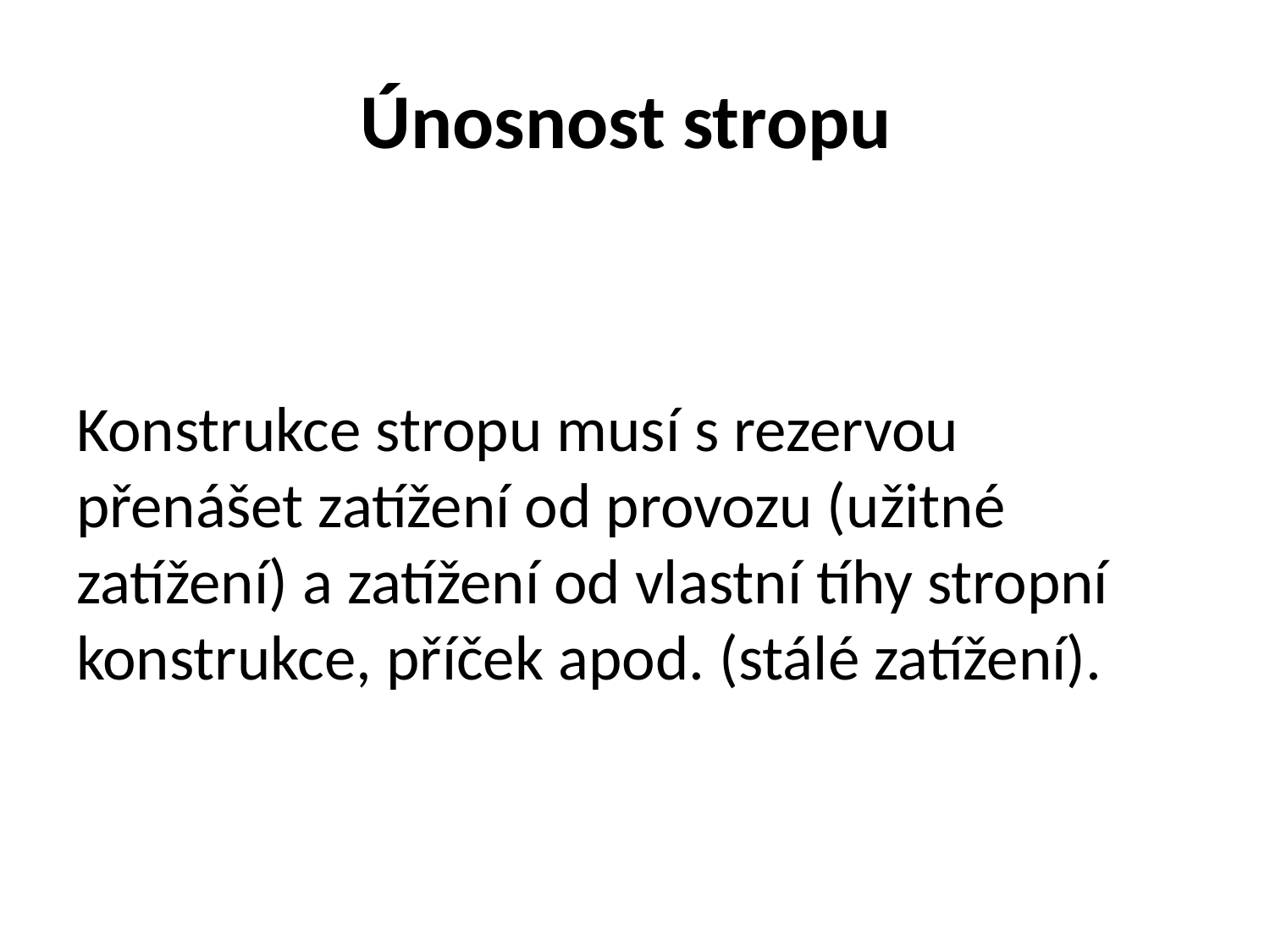

# Únosnost stropu

Konstrukce stropu musí s rezervou přenášet zatížení od provozu (užitné zatížení) a zatížení od vlastní tíhy stropní konstrukce, příček apod. (stálé zatížení).